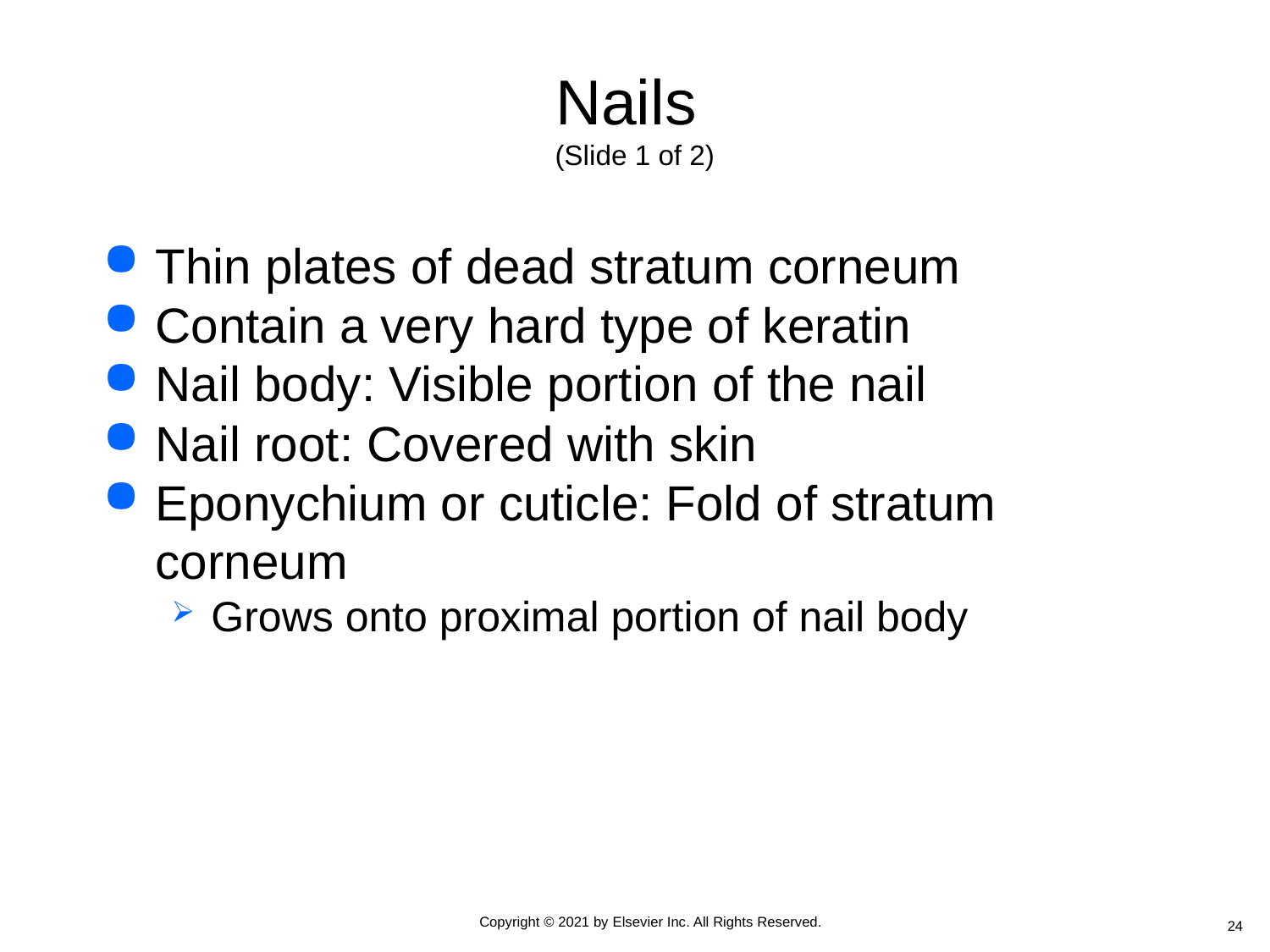

# Nails (Slide 1 of 2)
Thin plates of dead stratum corneum
Contain a very hard type of keratin
Nail body: Visible portion of the nail
Nail root: Covered with skin
Eponychium or cuticle: Fold of stratum corneum
Grows onto proximal portion of nail body
24